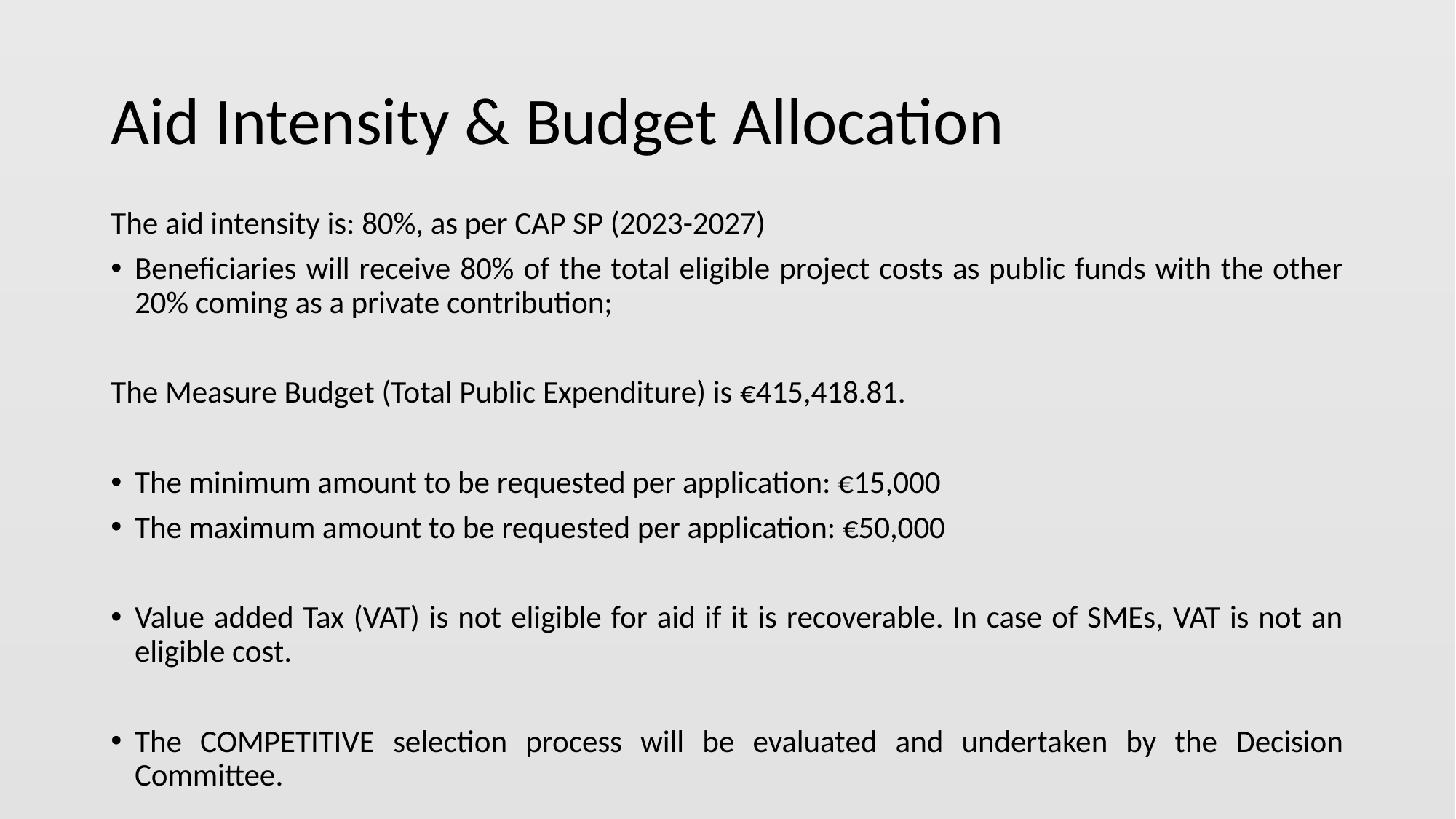

# Aid Intensity & Budget Allocation
The aid intensity is: 80%, as per CAP SP (2023-2027)
Beneficiaries will receive 80% of the total eligible project costs as public funds with the other 20% coming as a private contribution;

The Measure Budget (Total Public Expenditure) is €415,418.81.

The minimum amount to be requested per application: €15,000
The maximum amount to be requested per application: €50,000

Value added Tax (VAT) is not eligible for aid if it is recoverable. In case of SMEs, VAT is not an eligible cost.

The COMPETITIVE selection process will be evaluated and undertaken by the Decision Committee.